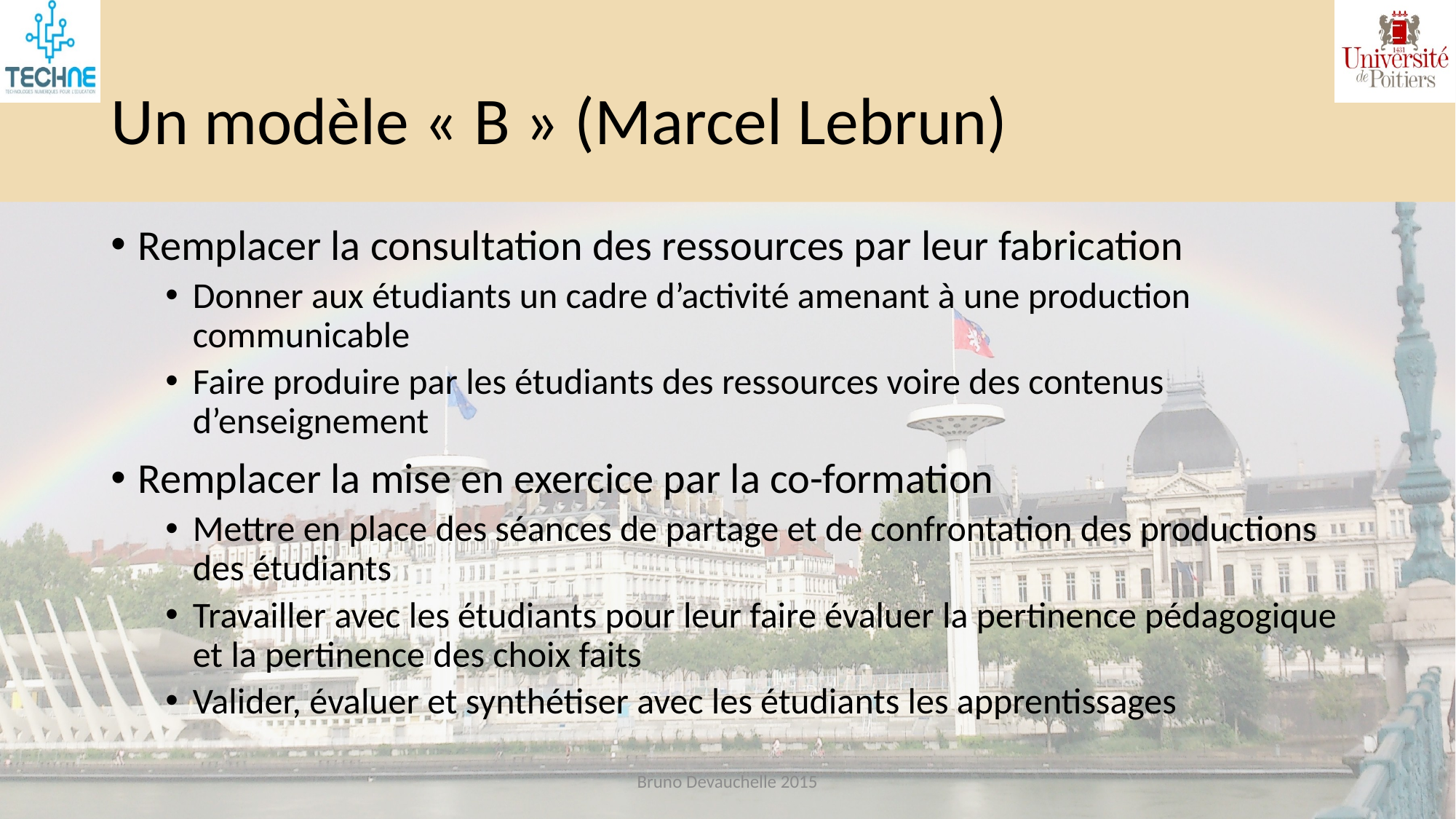

# Un modèle « B » (Marcel Lebrun)
Remplacer la consultation des ressources par leur fabrication
Donner aux étudiants un cadre d’activité amenant à une production communicable
Faire produire par les étudiants des ressources voire des contenus d’enseignement
Remplacer la mise en exercice par la co-formation
Mettre en place des séances de partage et de confrontation des productions des étudiants
Travailler avec les étudiants pour leur faire évaluer la pertinence pédagogique et la pertinence des choix faits
Valider, évaluer et synthétiser avec les étudiants les apprentissages
Bruno Devauchelle 2015